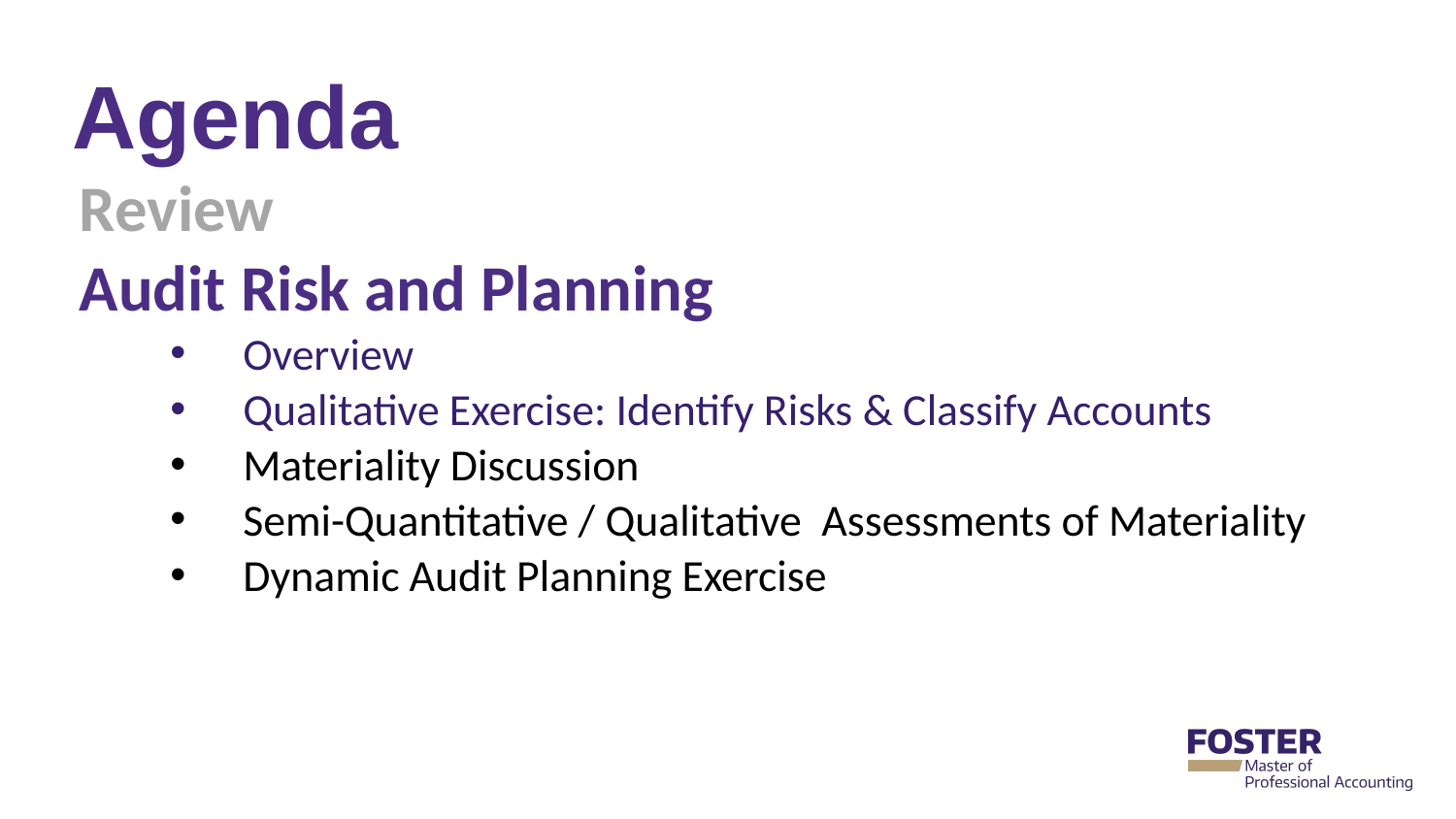

# Agenda
Review
Audit Risk and Planning
Overview
Qualitative Exercise: Identify Risks & Classify Accounts
Materiality Discussion
Semi-Quantitative / Qualitative  Assessments of Materiality
Dynamic Audit Planning Exercise